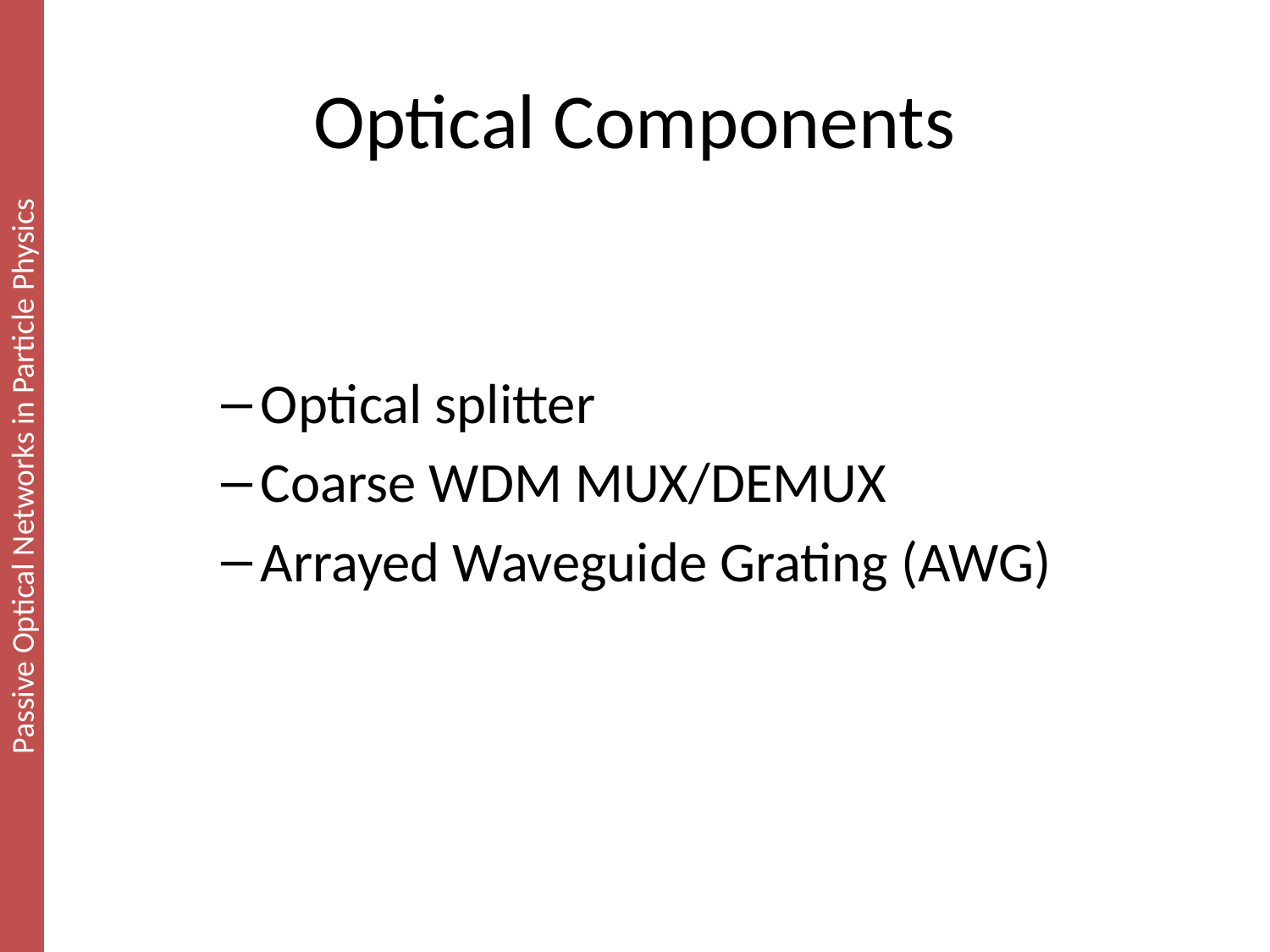

# Optical Components
Optical splitter
Coarse WDM MUX/DEMUX
Arrayed Waveguide Grating (AWG)